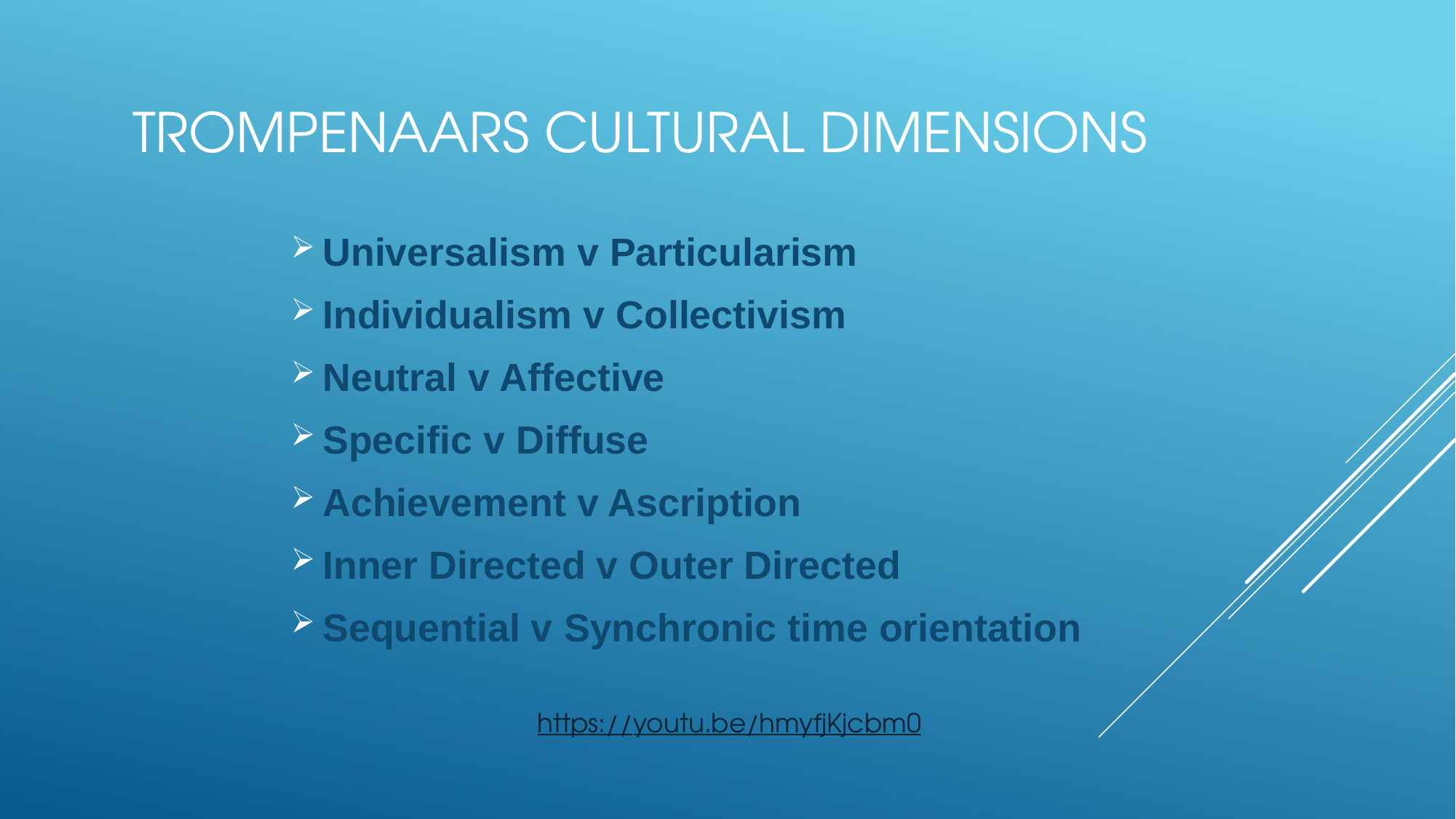

# Trompenaars Cultural Dimensions
Universalism v Particularism
Individualism v Collectivism
Neutral v Affective
Specific v Diffuse
Achievement v Ascription
Inner Directed v Outer Directed
Sequential v Synchronic time orientation

https://youtu.be/hmyfjKjcbm0